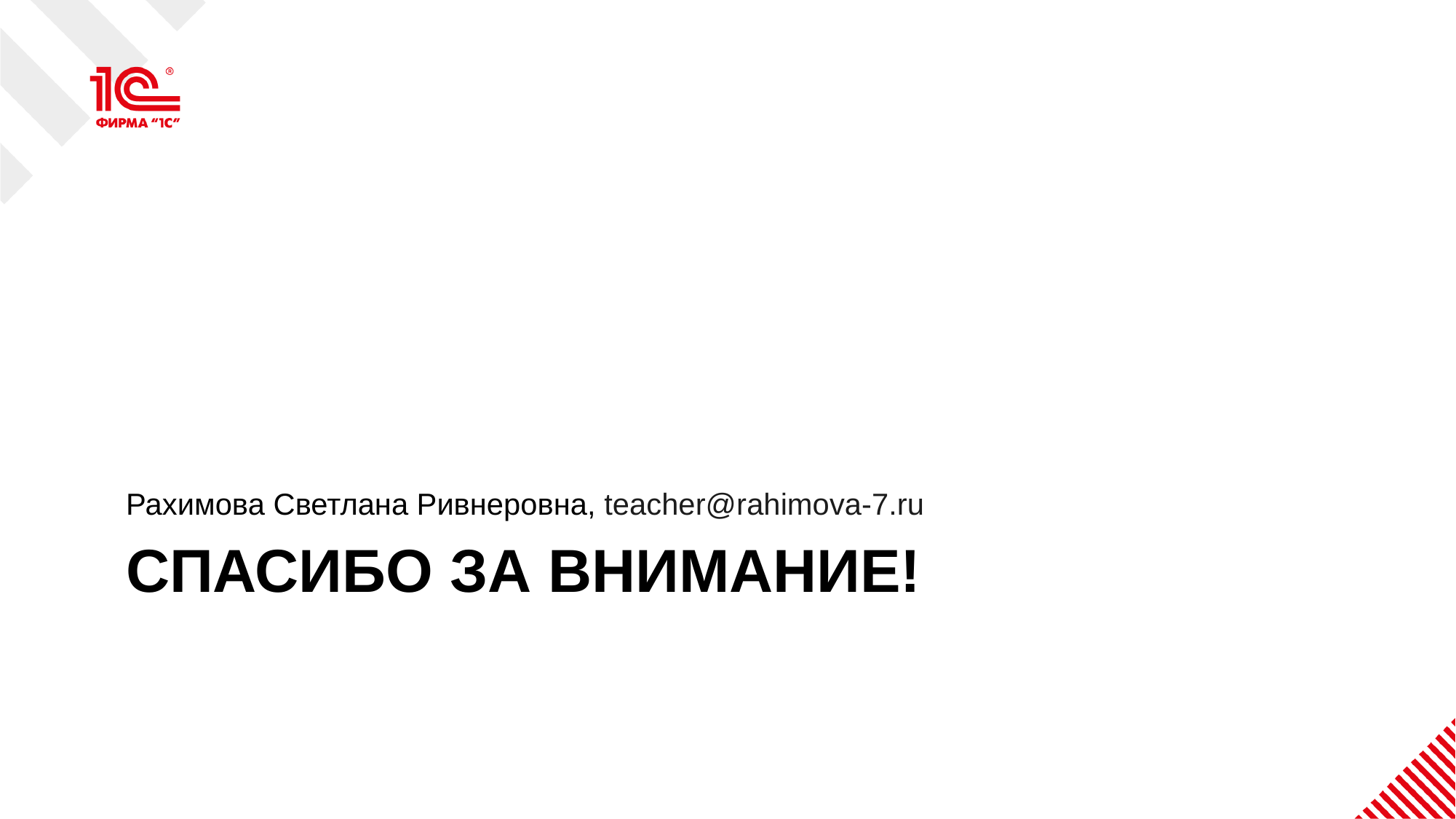

Рахимова Светлана Ривнеровна, teacher@rahimova-7.ru
# Спасибо за внимание!